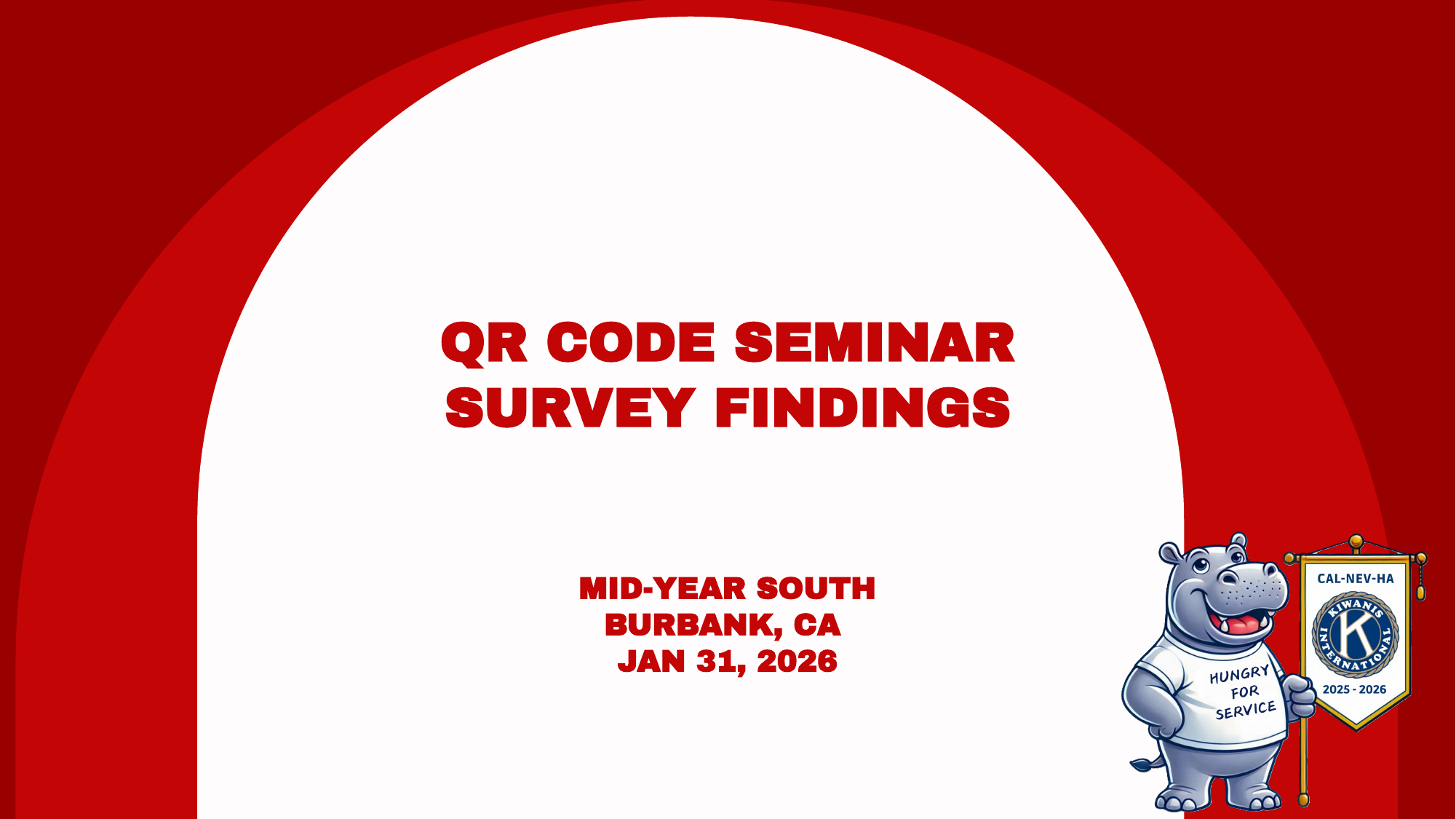

# QR code Seminar survey findings Mid-year South Burbank, CA Jan 31, 2026